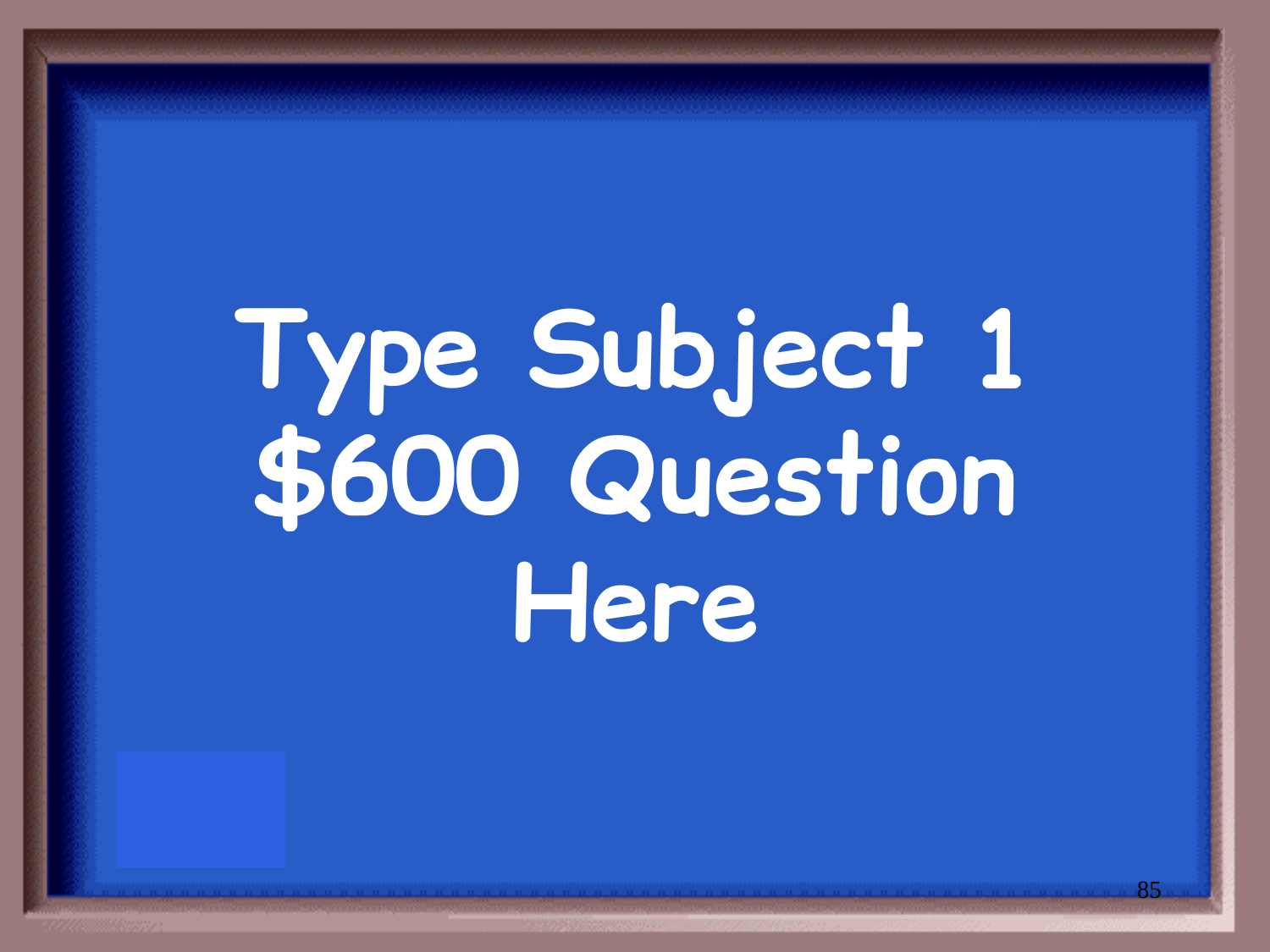

# Type Subject 1 $600 Question Here

85